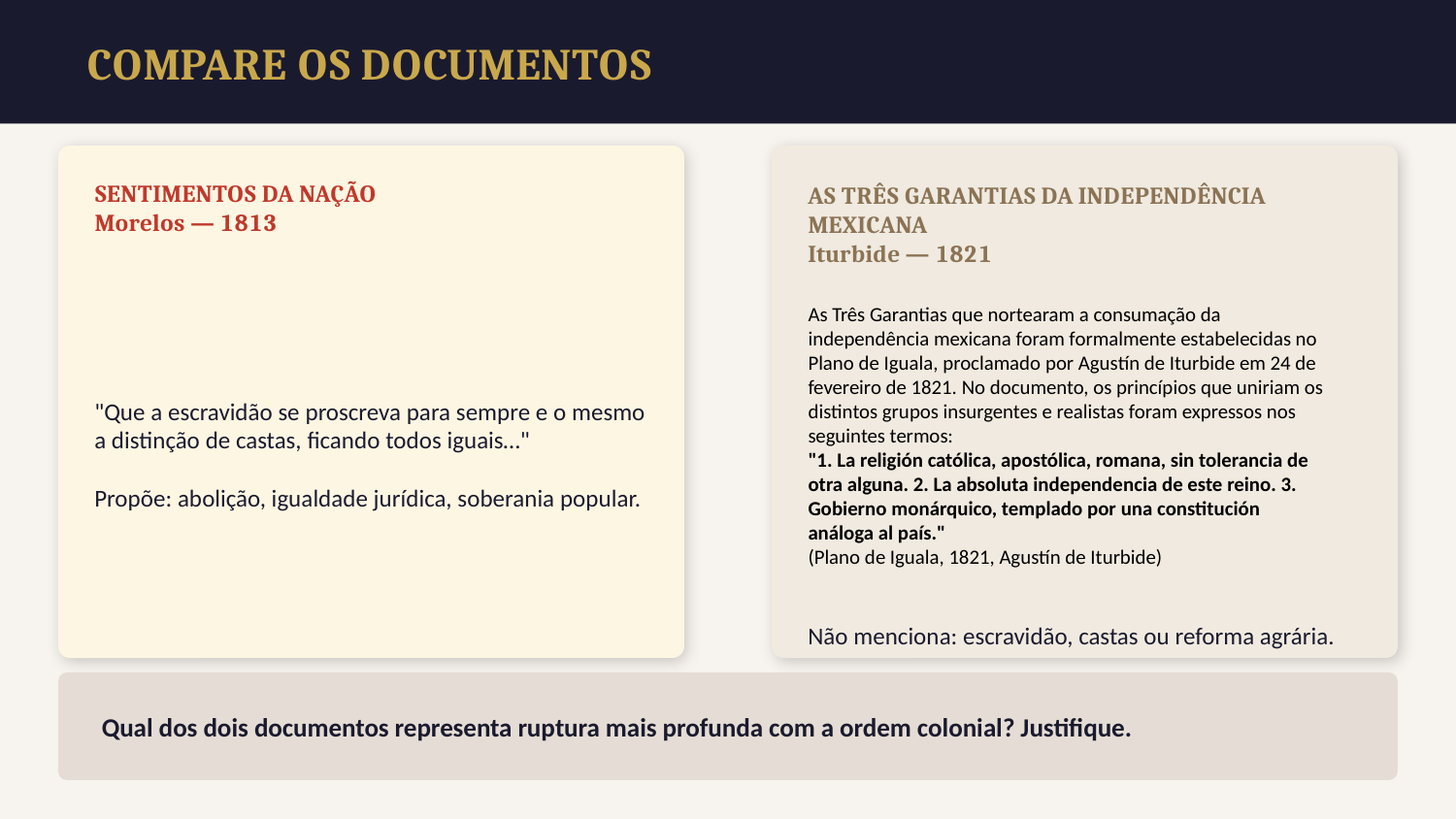

COMPARE OS DOCUMENTOS

SENTIMENTOS DA NAÇÃO
Morelos — 1813
As três garantias da Independência Mexicana
Iturbide — 1821
"Que a escravidão se proscreva para sempre e o mesmo a distinção de castas, ficando todos iguais…"

Propõe: abolição, igualdade jurídica, soberania popular.
As Três Garantias que nortearam a consumação da independência mexicana foram formalmente estabelecidas no Plano de Iguala, proclamado por Agustín de Iturbide em 24 de fevereiro de 1821. No documento, os princípios que uniriam os distintos grupos insurgentes e realistas foram expressos nos seguintes termos:
"1. La religión católica, apostólica, romana, sin tolerancia de otra alguna. 2. La absoluta independencia de este reino. 3. Gobierno monárquico, templado por una constitución análoga al país."
(Plano de Iguala, 1821, Agustín de Iturbide)

Não menciona: escravidão, castas ou reforma agrária.

Qual dos dois documentos representa ruptura mais profunda com a ordem colonial? Justifique.